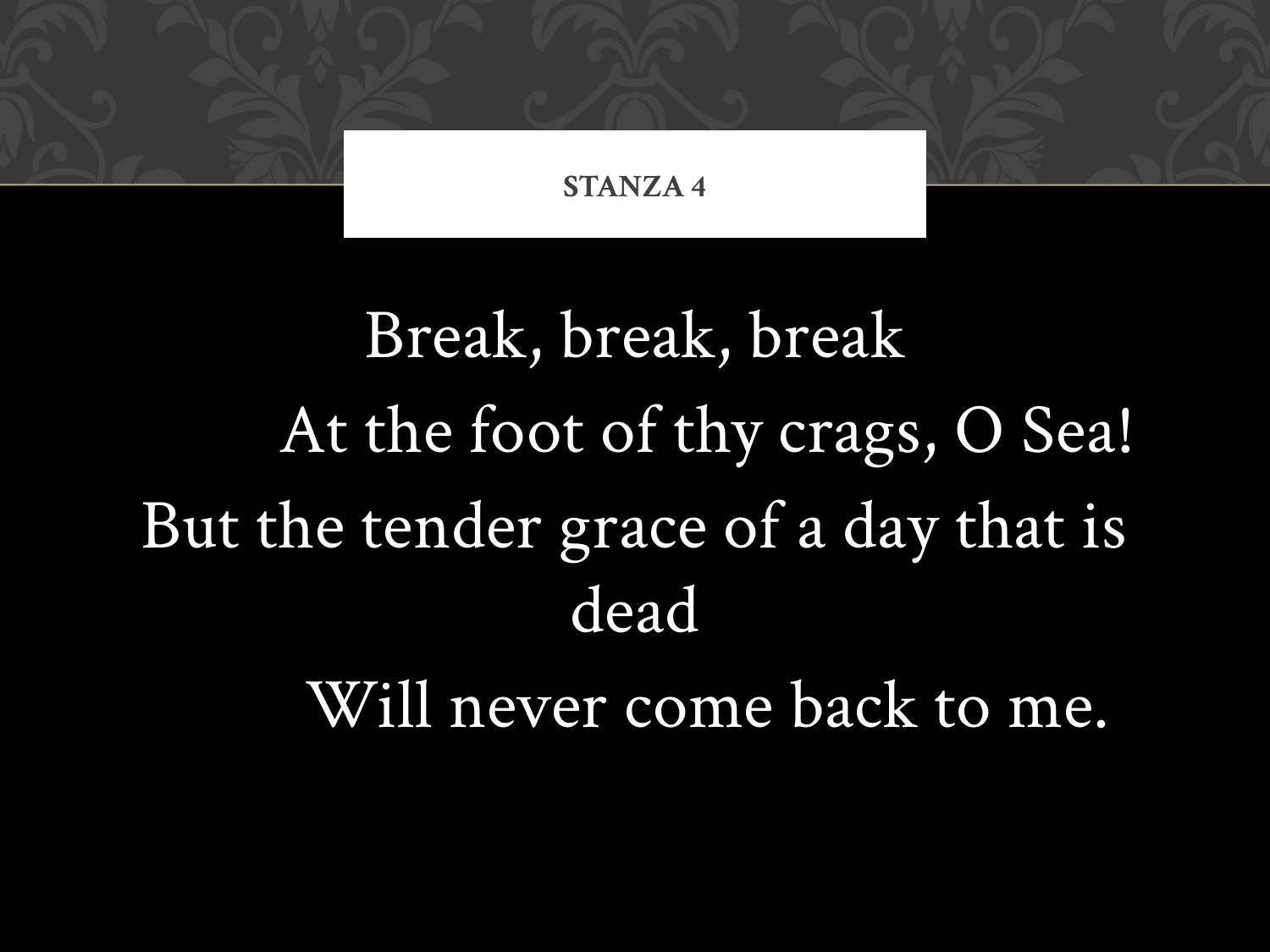

# Stanza 4
Break, break, break
         At the foot of thy crags, O Sea!
But the tender grace of a day that is dead
         Will never come back to me.